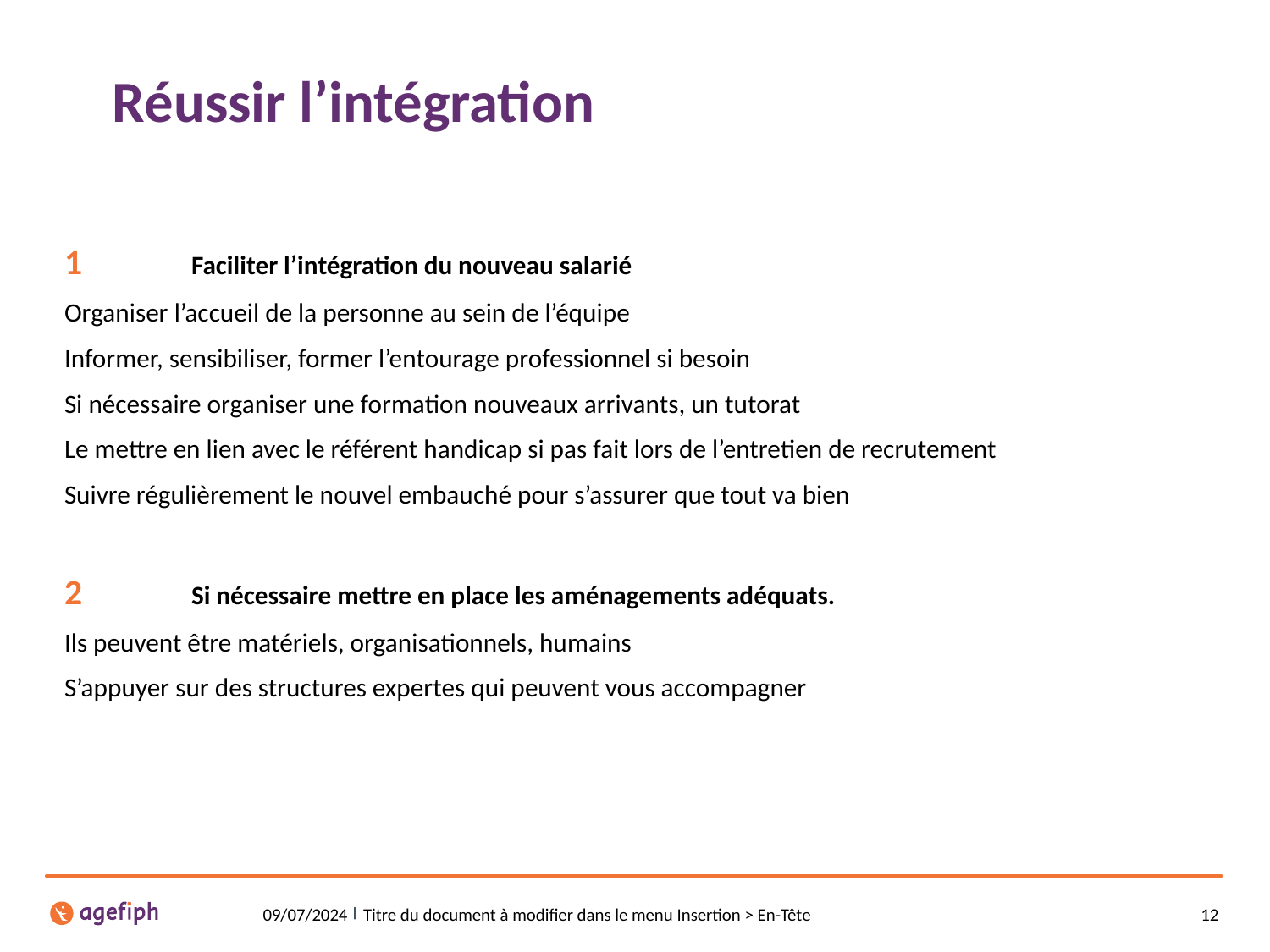

# Réussir l’intégration

1	Faciliter l’intégration du nouveau salarié
Organiser l’accueil de la personne au sein de l’équipe
Informer, sensibiliser, former l’entourage professionnel si besoin
Si nécessaire organiser une formation nouveaux arrivants, un tutorat
Le mettre en lien avec le référent handicap si pas fait lors de l’entretien de recrutement
Suivre régulièrement le nouvel embauché pour s’assurer que tout va bien

2	Si nécessaire mettre en place les aménagements adéquats.
Ils peuvent être matériels, organisationnels, humains
S’appuyer sur des structures expertes qui peuvent vous accompagner
09/07/2024
Titre du document à modifier dans le menu Insertion > En-Tête
12